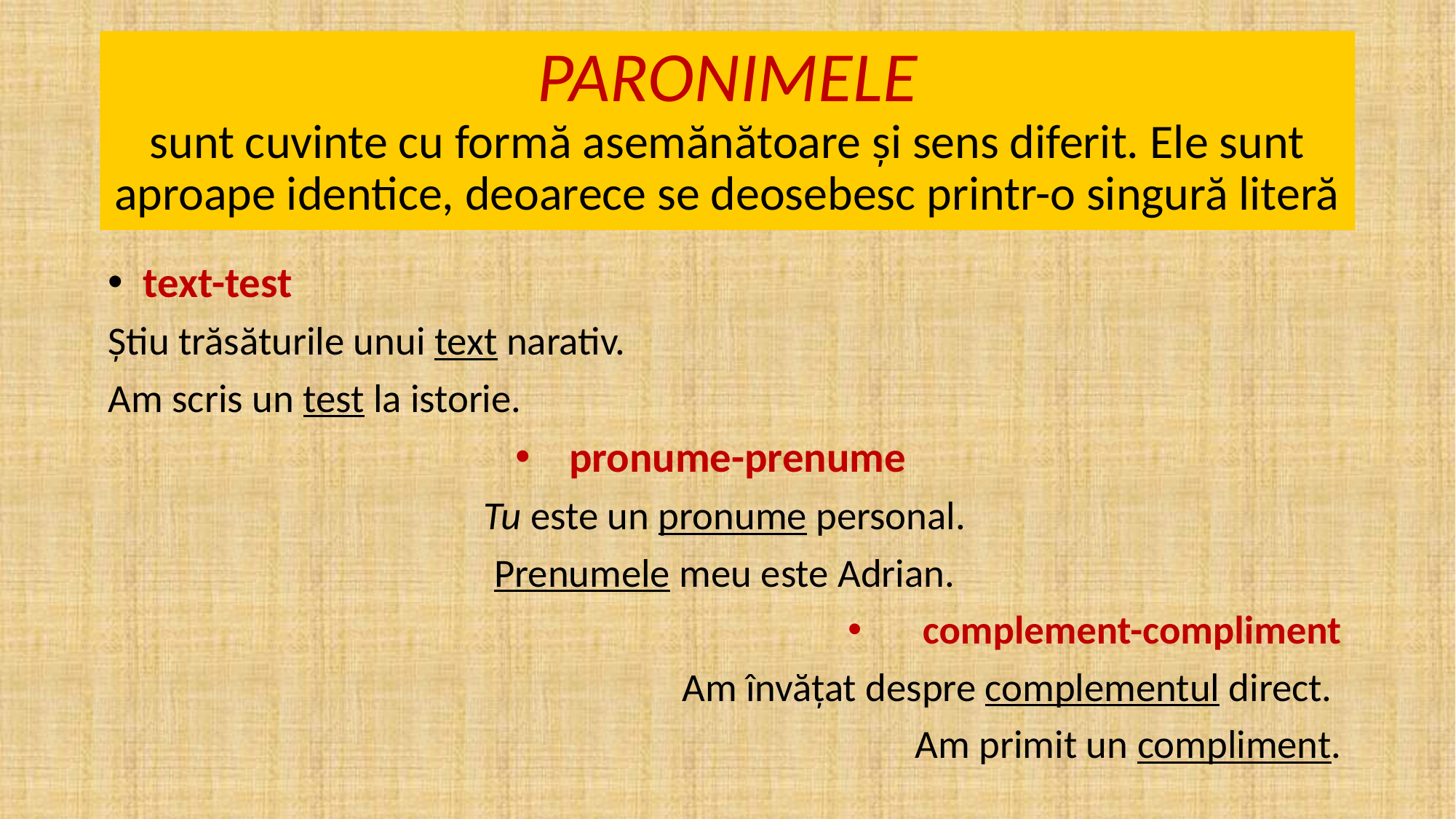

# PARONIMELE sunt cuvinte cu formă asemănătoare și sens diferit. Ele sunt aproape identice, deoarece se deosebesc printr-o singură literă
 text-test
Știu trăsăturile unui text narativ.
Am scris un test la istorie.
pronume-prenume
Tu este un pronume personal.
Prenumele meu este Adrian.
complement-compliment
Am învățat despre complementul direct.
Am primit un compliment.